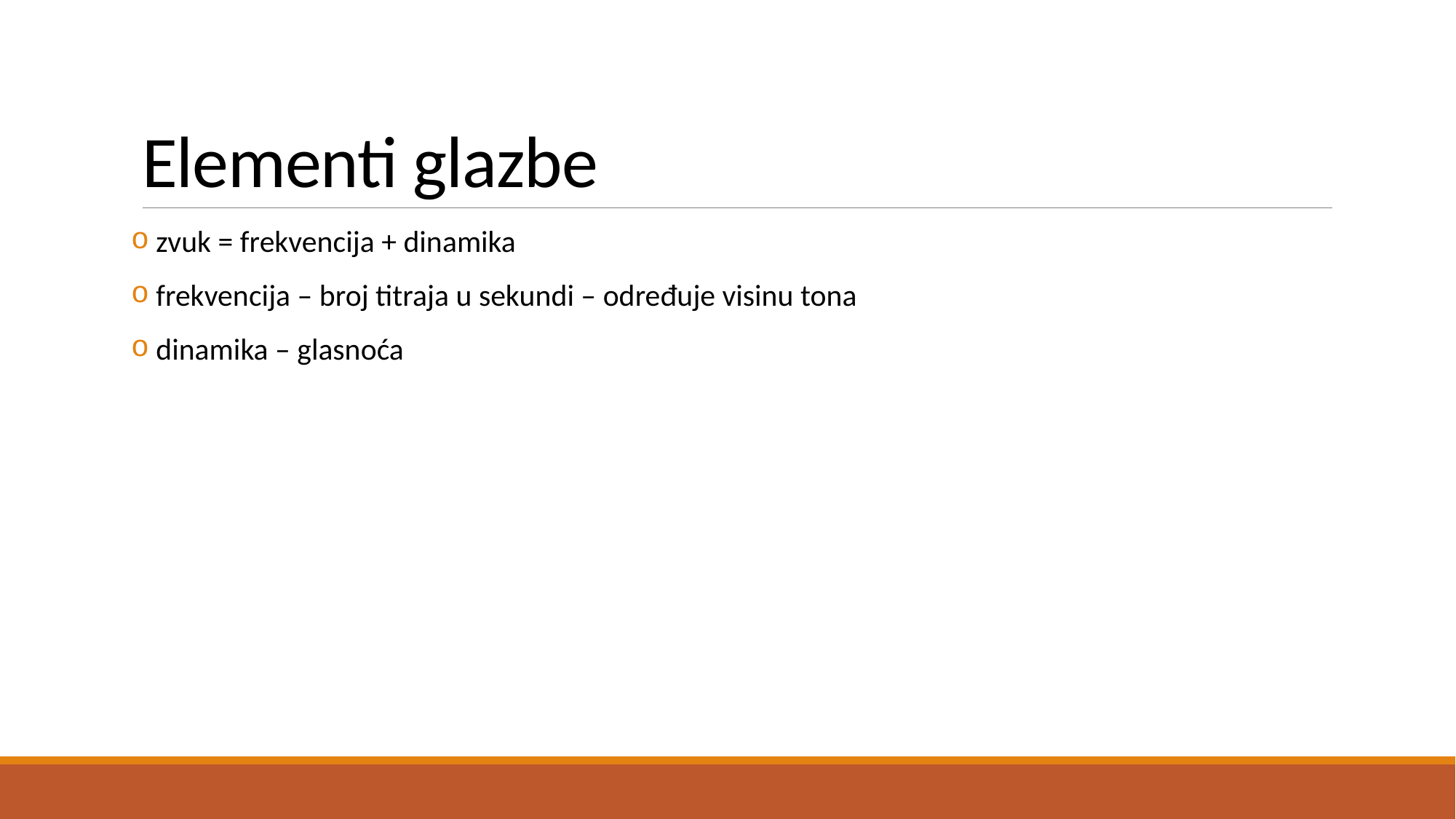

# Elementi glazbe
 zvuk = frekvencija + dinamika
 frekvencija – broj titraja u sekundi – određuje visinu tona
 dinamika – glasnoća